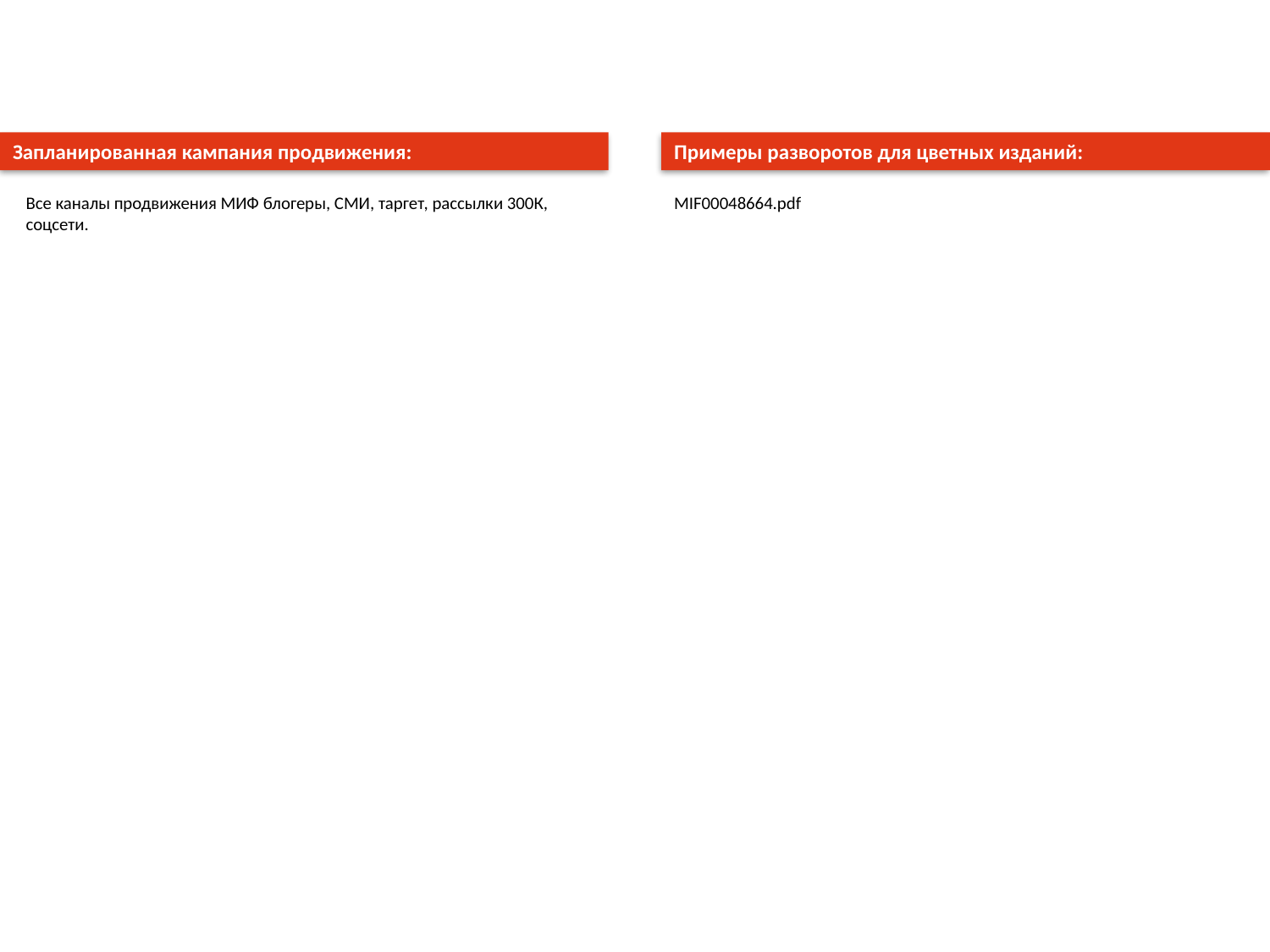

Запланированная кампания продвижения:
Примеры разворотов для цветных изданий:
Все каналы продвижения МИФ блогеры, СМИ, таргет, рассылки 300К, соцсети.
MIF00048664.pdf